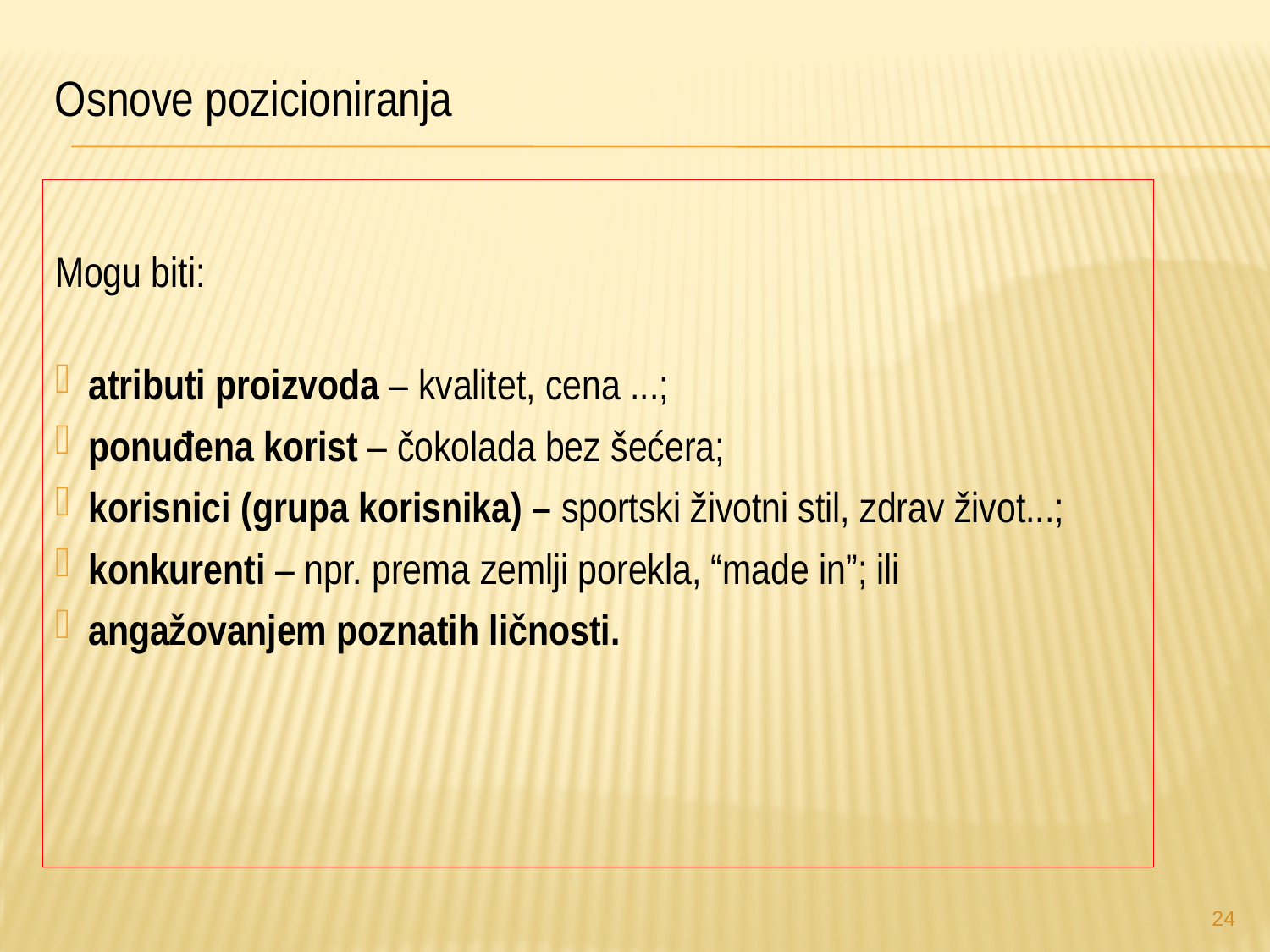

# Osnove pozicioniranja

Mogu biti:

atributi proizvoda – kvalitet, cena ...;
ponuđena korist – čokolada bez šećera;
korisnici (grupa korisnika) – sportski životni stil, zdrav život...;
konkurenti – npr. prema zemlji porekla, “made in”; ili
angažovanjem poznatih ličnosti.

24